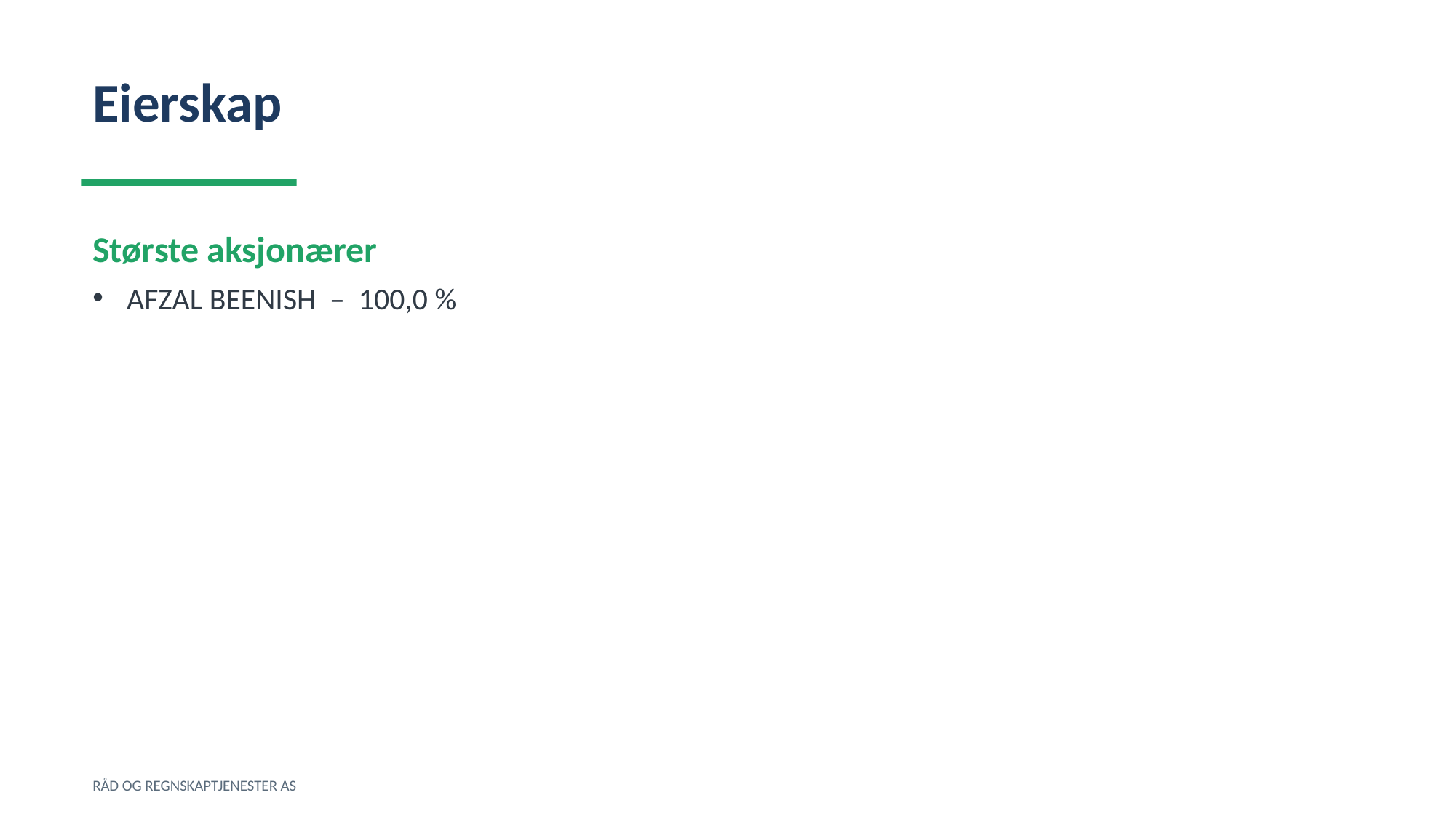

Eierskap

Største aksjonærer
AFZAL BEENISH  –  100,0 %
RÅD OG REGNSKAPTJENESTER AS